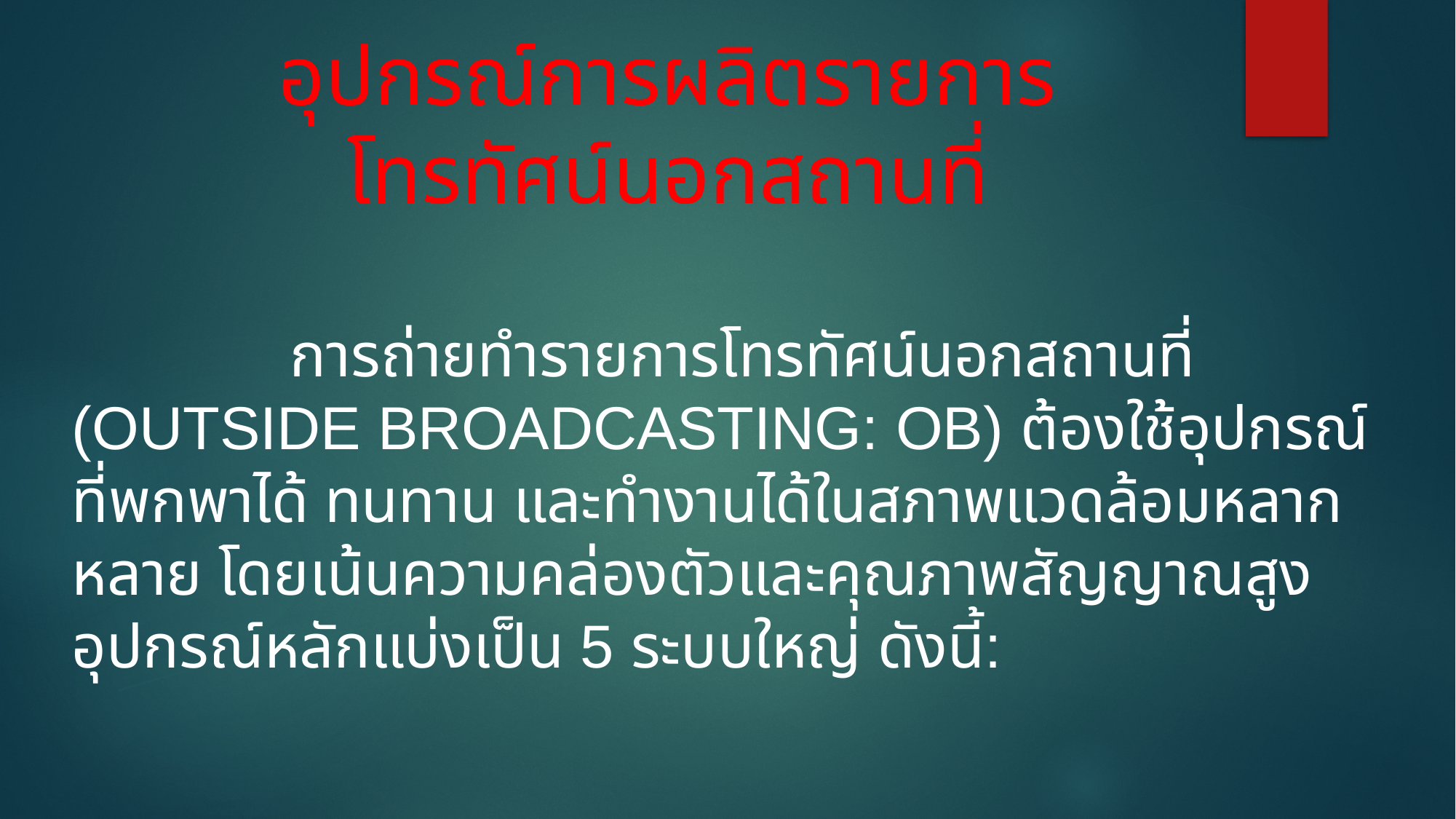

# อุปกรณ์การผลิตรายการโทรทัศน์นอกสถานที่
		การถ่ายทำรายการโทรทัศน์นอกสถานที่ (Outside Broadcasting: OB) ต้องใช้อุปกรณ์ที่พกพาได้ ทนทาน และทำงานได้ในสภาพแวดล้อมหลากหลาย โดยเน้นความคล่องตัวและคุณภาพสัญญาณสูง อุปกรณ์หลักแบ่งเป็น 5 ระบบใหญ่ ดังนี้: